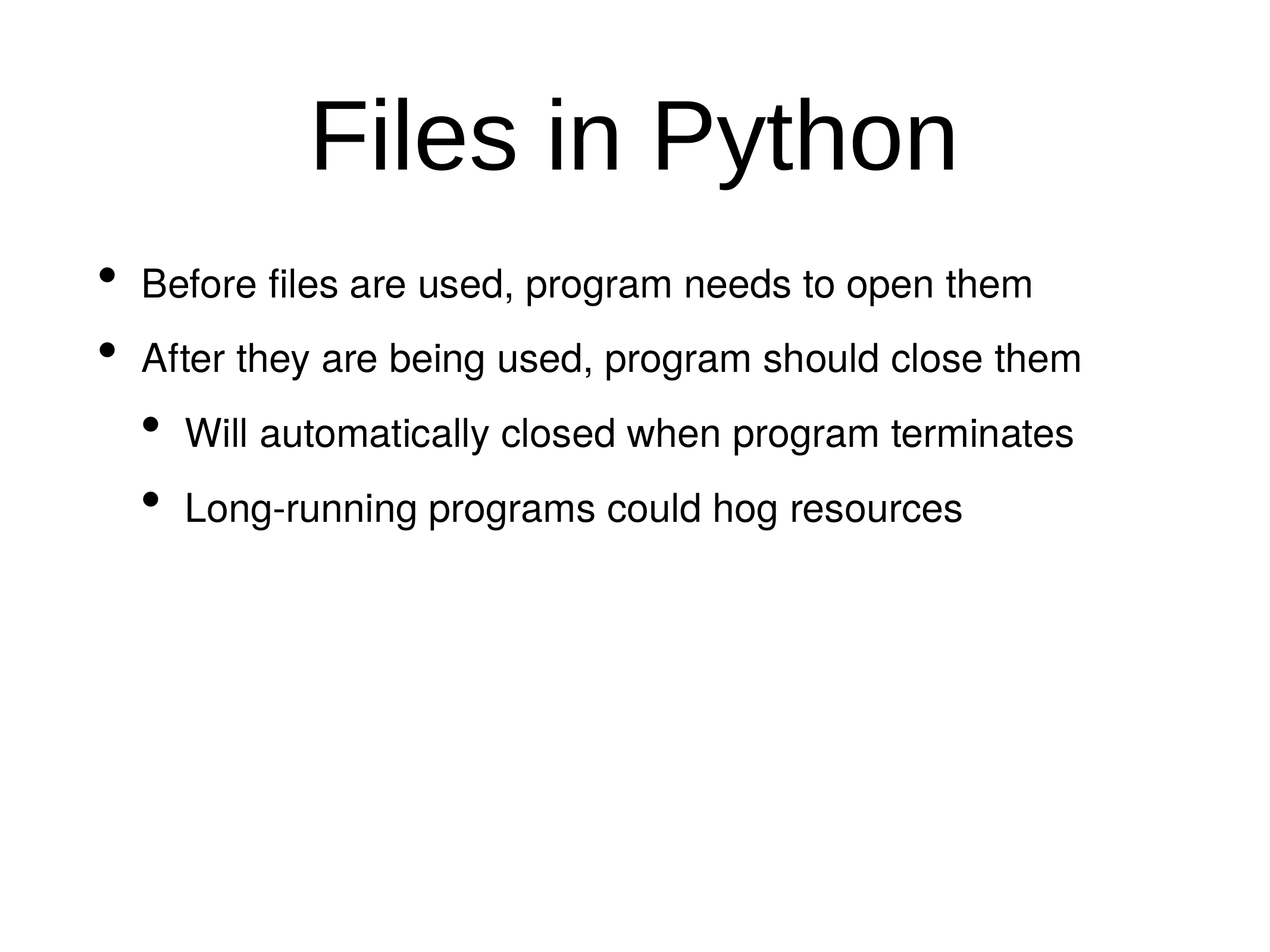

# Files in Python
Before files are used, program needs to open them
After they are being used, program should close them
Will automatically closed when program terminates
Long-running programs could hog resources